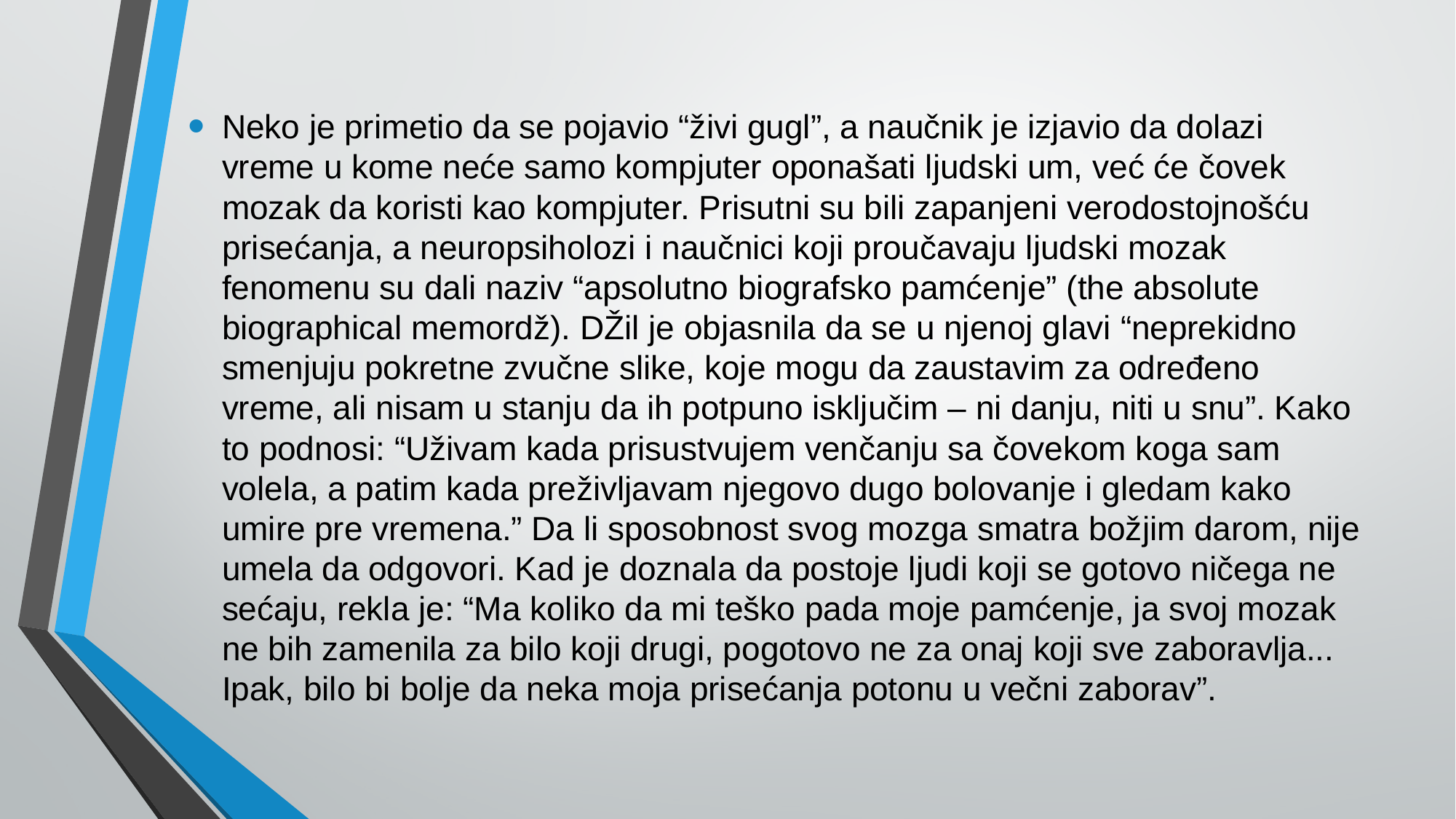

Neko je primetio da se pojavio “živi gugl”, a naučnik je izjavio da dolazi vreme u kome neće samo kompjuter oponašati ljudski um, već će čovek mozak da koristi kao kompjuter. Prisutni su bili zapanjeni verodostojnošću prisećanja, a neuropsiholozi i naučnici koji proučavaju ljudski mozak fenomenu su dali naziv “apsolutno biografsko pamćenje” (the absolute biographical memordž). DŽil je objasnila da se u njenoj glavi “neprekidno smenjuju pokretne zvučne slike, koje mogu da zaustavim za određeno vreme, ali nisam u stanju da ih potpuno isključim – ni danju, niti u snu”. Kako to podnosi: “Uživam kada prisustvujem venčanju sa čovekom koga sam volela, a patim kada preživljavam njegovo dugo bolovanje i gledam kako umire pre vremena.” Da li sposobnost svog mozga smatra božjim darom, nije umela da odgovori. Kad je doznala da postoje ljudi koji se gotovo ničega ne sećaju, rekla je: “Ma koliko da mi teško pada moje pamćenje, ja svoj mozak ne bih zamenila za bilo koji drugi, pogotovo ne za onaj koji sve zaboravlja... Ipak, bilo bi bolje da neka moja prisećanja potonu u večni zaborav”.